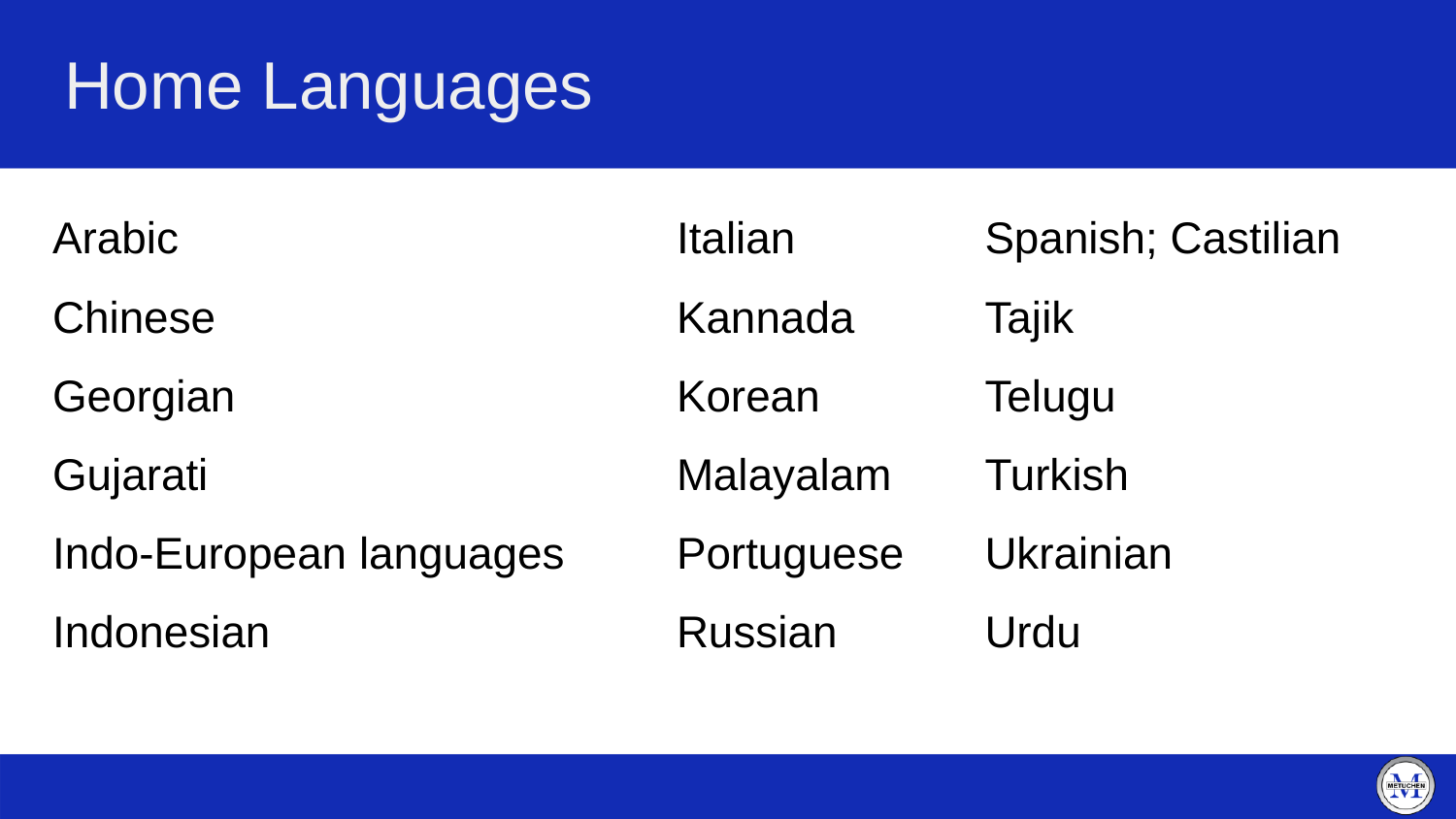

# Home Languages
| Arabic | Italian | Spanish; Castilian |
| --- | --- | --- |
| Chinese | Kannada | Tajik |
| Georgian | Korean | Telugu |
| Gujarati | Malayalam | Turkish |
| Indo-European languages | Portuguese | Ukrainian |
| Indonesian | Russian | Urdu |